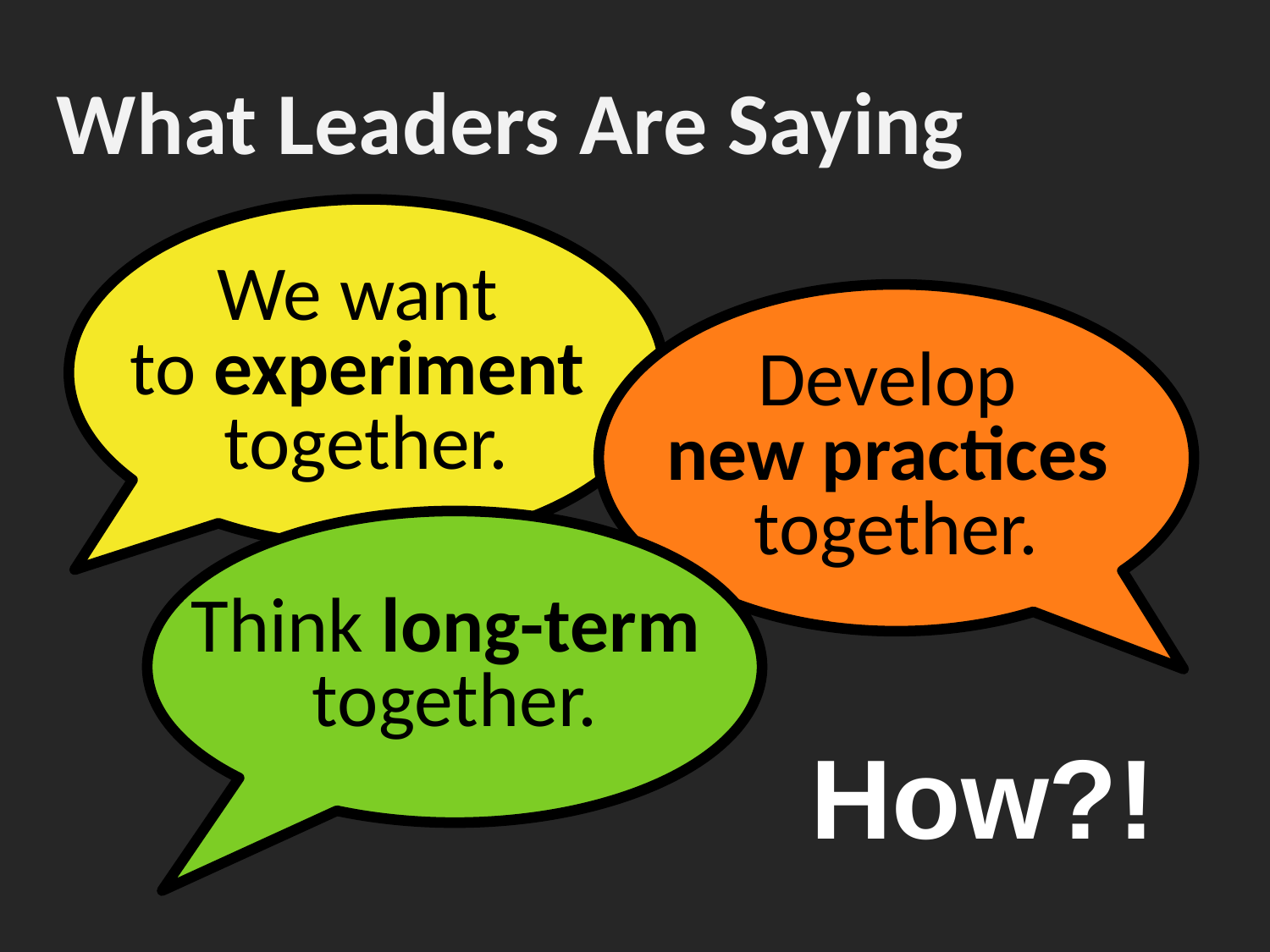

What Leaders Are Saying
We want
to experiment
together.
Develop
new practices
together.
Think long-term
together.
How?!